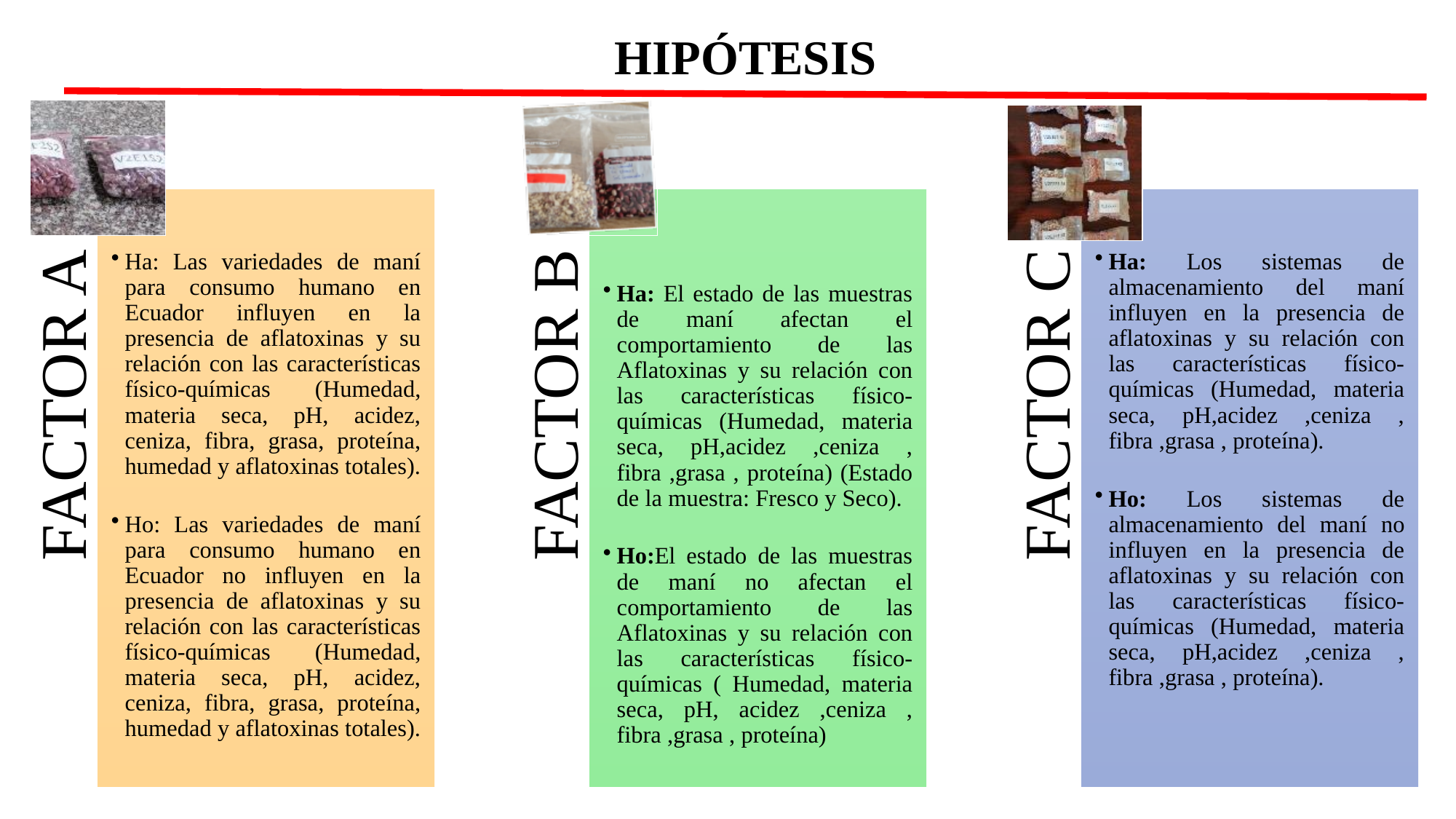

HIPÓTESIS
FACTOR A
Ha: Las variedades de maní para consumo humano en Ecuador influyen en la presencia de aflatoxinas y su relación con las características físico-químicas (Humedad, materia seca, pH, acidez, ceniza, fibra, grasa, proteína, humedad y aflatoxinas totales).

Ho: Las variedades de maní para consumo humano en Ecuador no influyen en la presencia de aflatoxinas y su relación con las características físico-químicas (Humedad, materia seca, pH, acidez, ceniza, fibra, grasa, proteína, humedad y aflatoxinas totales).
FACTOR B

Ha: El estado de las muestras de maní afectan el comportamiento de las Aflatoxinas y su relación con las características físico-químicas (Humedad, materia seca, pH,acidez ,ceniza , fibra ,grasa , proteína) (Estado de la muestra: Fresco y Seco).

Ho:El estado de las muestras de maní no afectan el comportamiento de las Aflatoxinas y su relación con las características físico-químicas ( Humedad, materia seca, pH, acidez ,ceniza , fibra ,grasa , proteína)
FACTOR C
Ha: Los sistemas de almacenamiento del maní influyen en la presencia de aflatoxinas y su relación con las características físico-químicas (Humedad, materia seca, pH,acidez ,ceniza , fibra ,grasa , proteína).

Ho: Los sistemas de almacenamiento del maní no influyen en la presencia de aflatoxinas y su relación con las características físico-químicas (Humedad, materia seca, pH,acidez ,ceniza , fibra ,grasa , proteína).